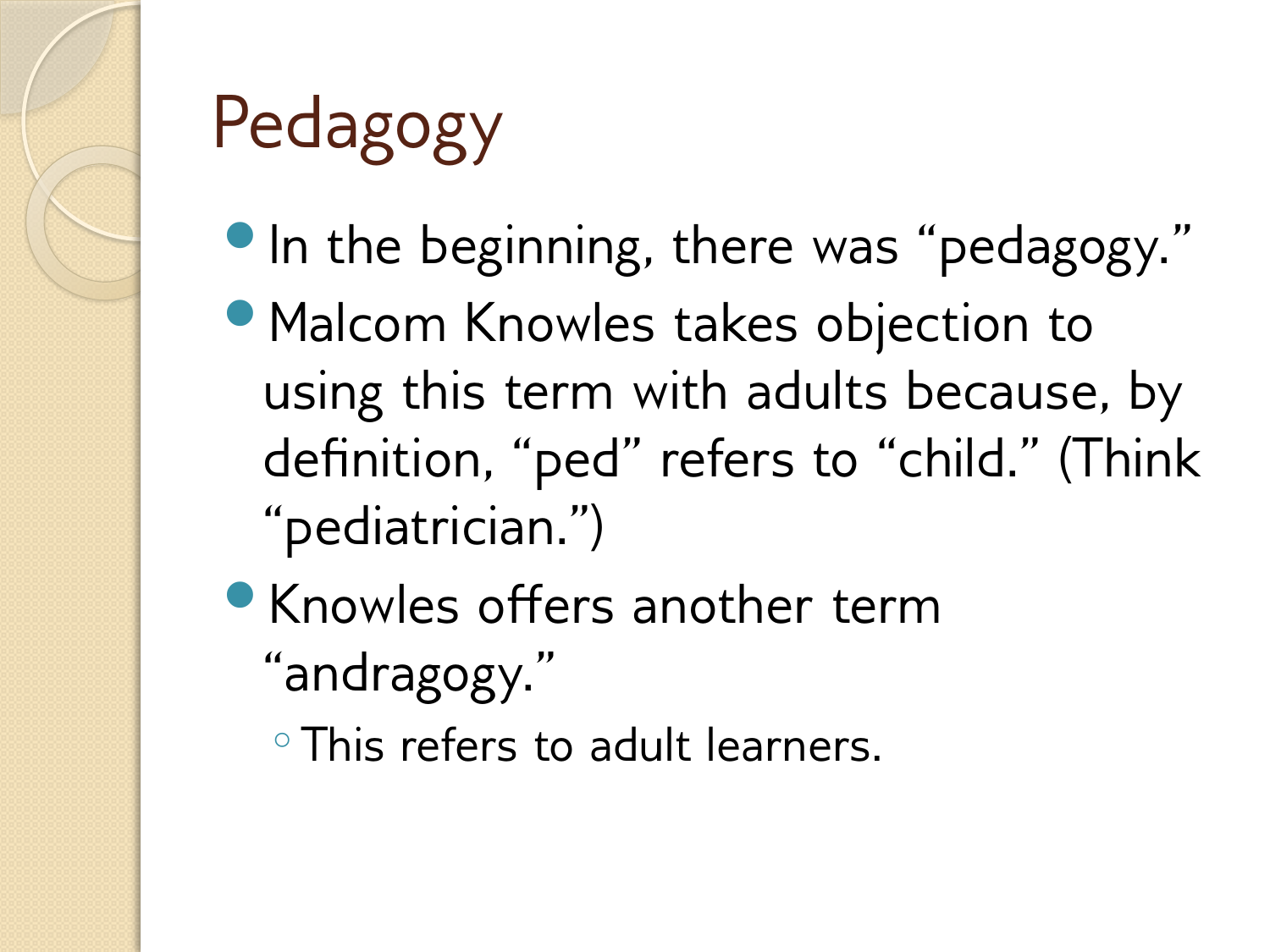

# Pedagogy
In the beginning, there was “pedagogy.”
Malcom Knowles takes objection to using this term with adults because, by definition, “ped” refers to “child.” (Think “pediatrician.”)
Knowles offers another term “andragogy.”
This refers to adult learners.